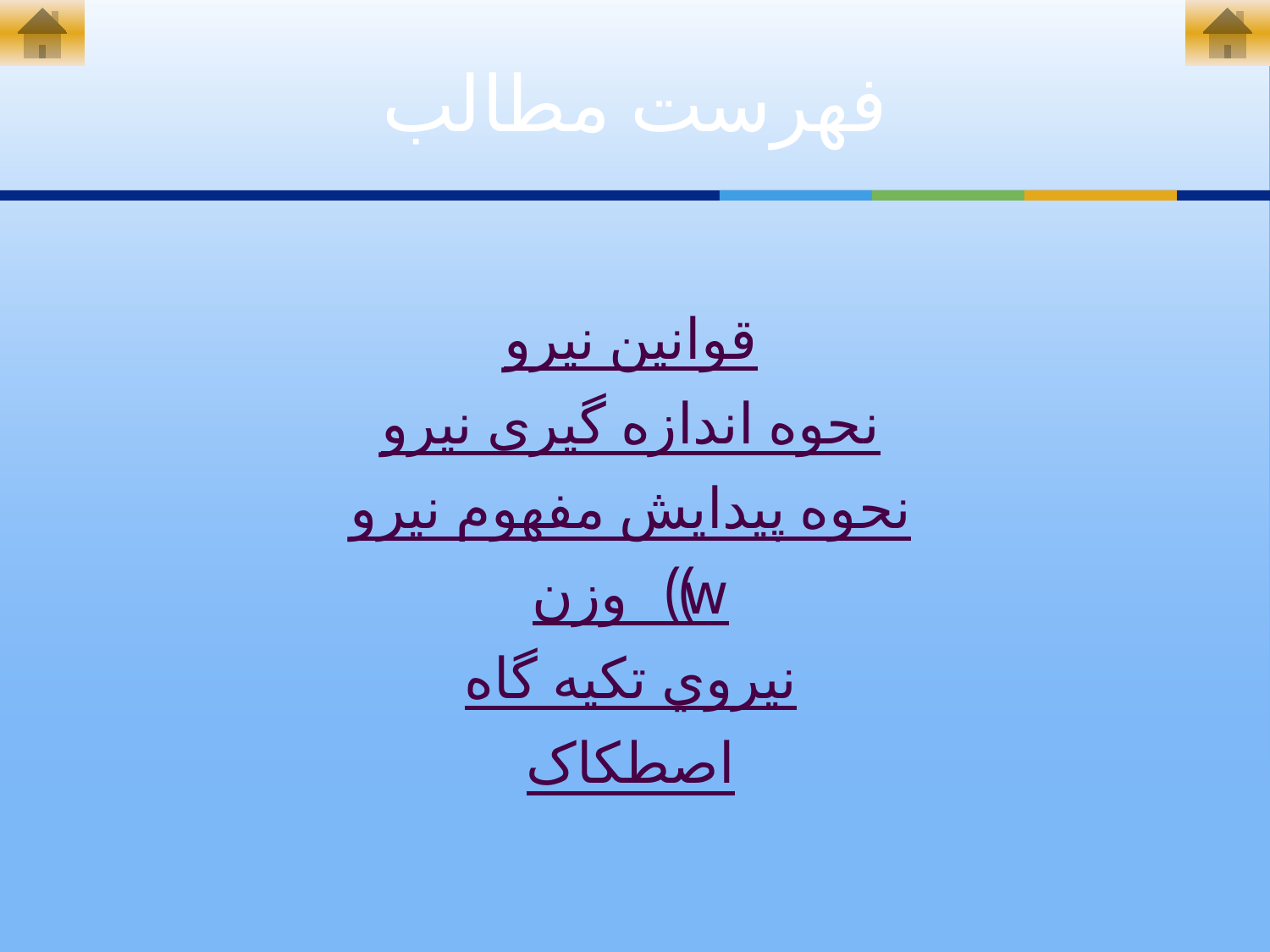

# فهرست مطالب
قوانین نیرو
نحوه اندازه گیری نیرو
نحوه پیدایش مفهوم نیرو
وزن ((w
نيروي تكيه گاه
اصطکاک